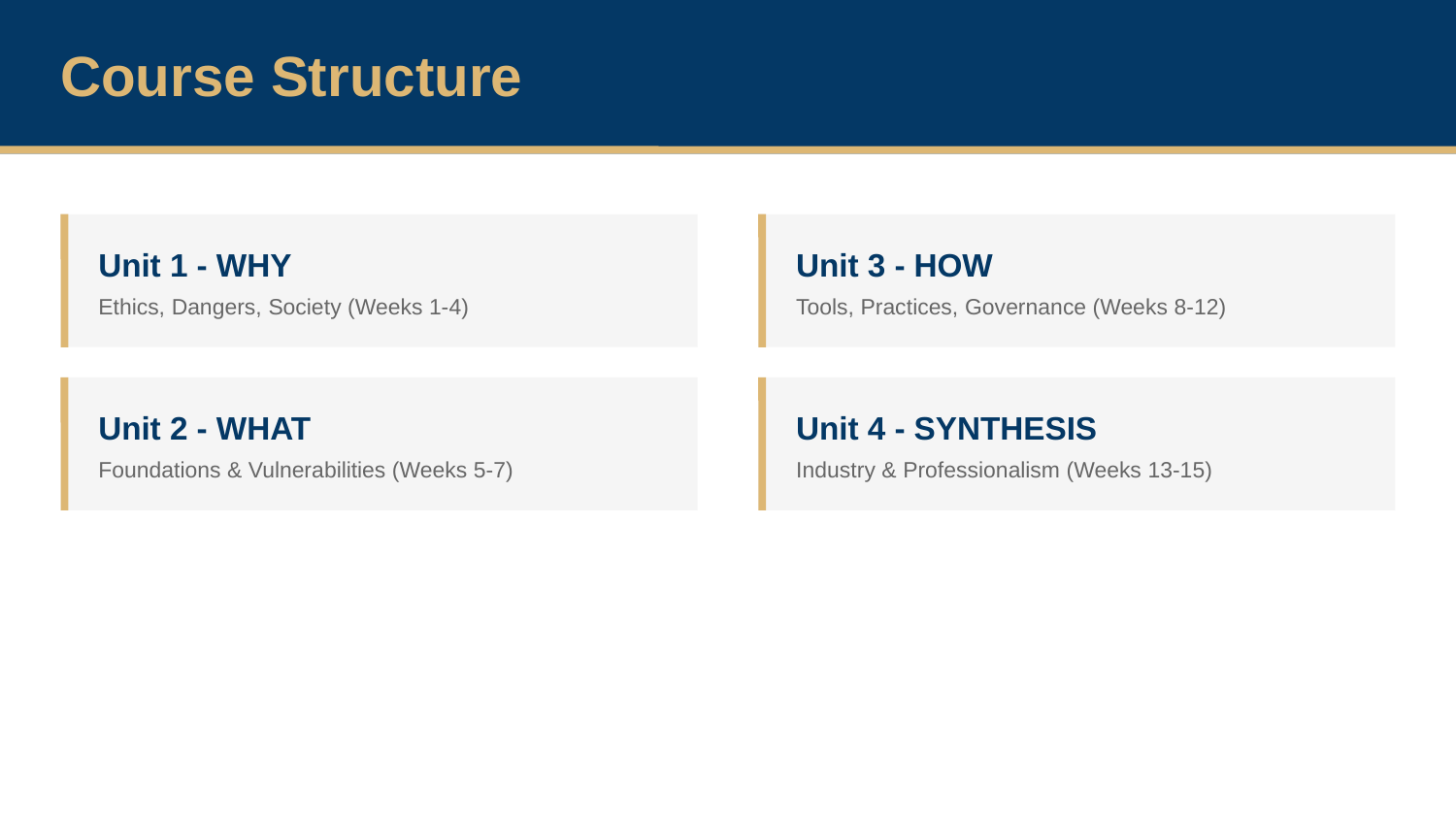

Course Structure

Unit 1 - WHY
Unit 3 - HOW
Ethics, Dangers, Society (Weeks 1-4)
Tools, Practices, Governance (Weeks 8-12)

Unit 2 - WHAT
Unit 4 - SYNTHESIS
Foundations & Vulnerabilities (Weeks 5-7)
Industry & Professionalism (Weeks 13-15)